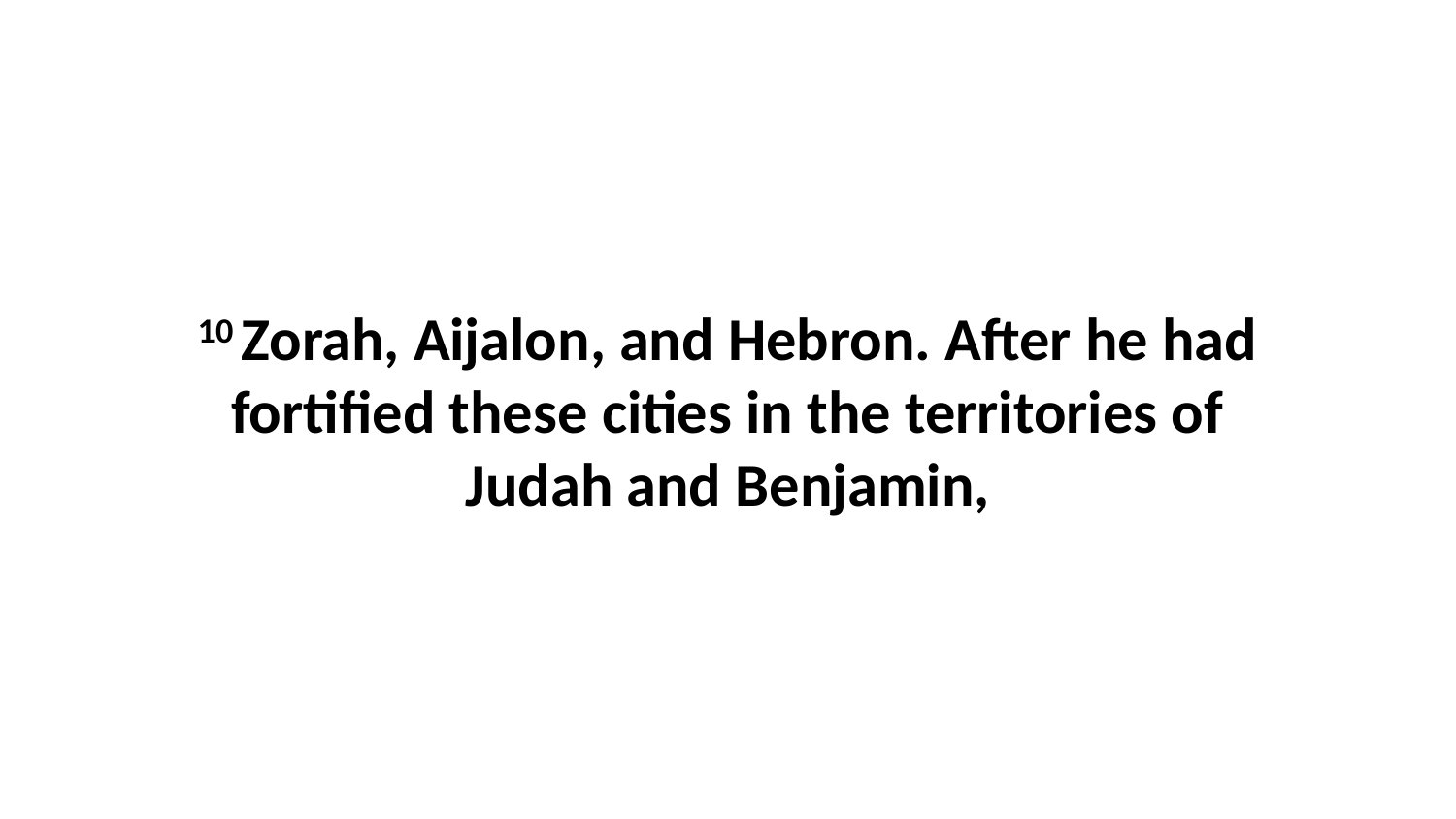

10 Zorah, Aijalon, and Hebron. After he had fortified these cities in the territories of Judah and Benjamin,